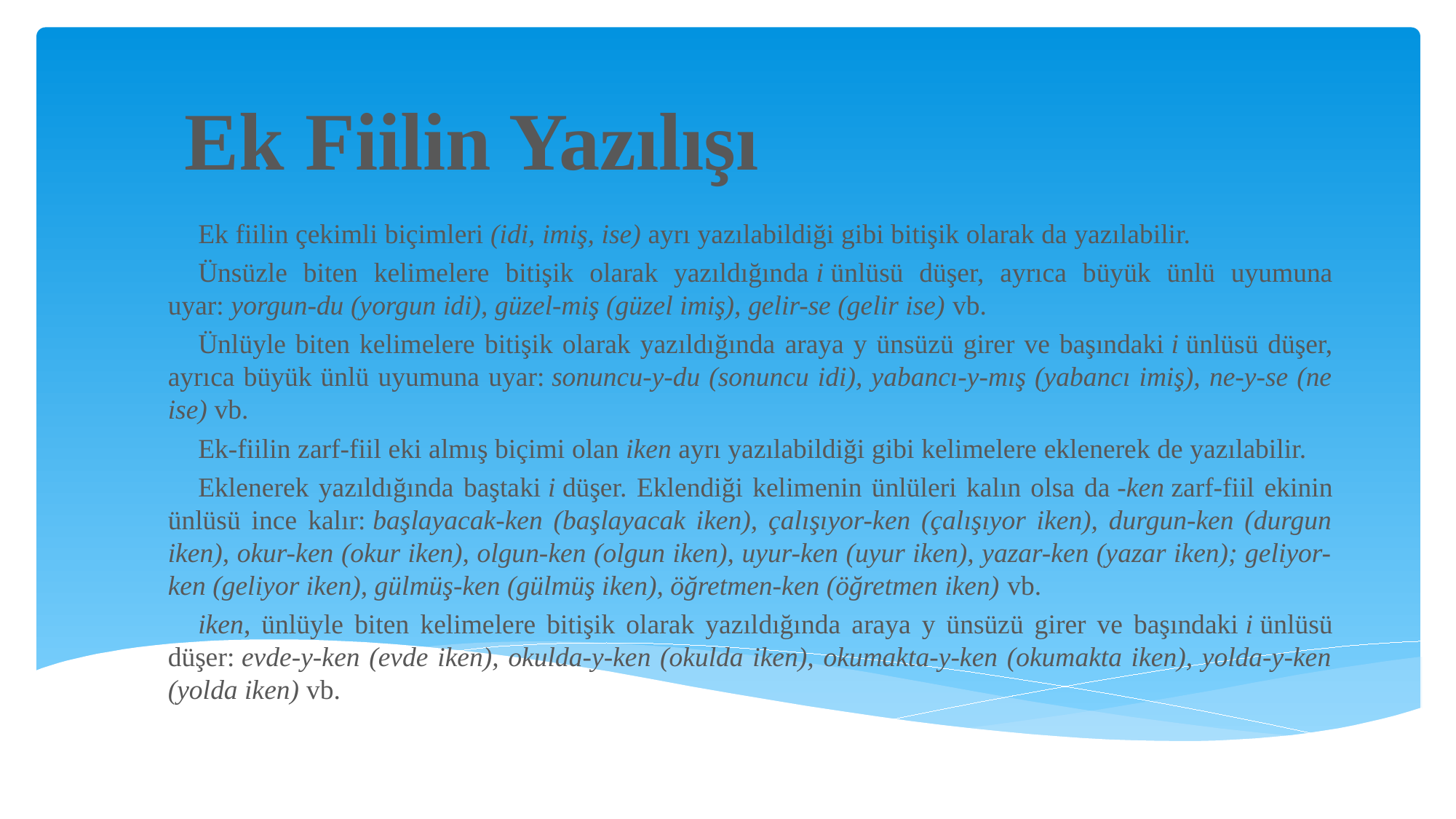

Ek Fiilin Yazılışı
Ek fiilin çekimli biçimleri (idi, imiş, ise) ayrı yazılabildiği gibi bitişik olarak da yazılabilir.
Ünsüzle biten kelimelere bitişik olarak yazıldığında i ünlüsü düşer, ayrıca büyük ünlü uyumuna uyar: yorgun-du (yorgun idi), güzel-miş (güzel imiş), gelir-se (gelir ise) vb.
Ünlüyle biten kelimelere bitişik olarak yazıldığında araya y ünsüzü girer ve başındaki i ünlüsü düşer, ayrıca büyük ünlü uyumuna uyar: sonuncu-y-du (sonuncu idi), yabancı-y-mış (yabancı imiş), ne-y-se (ne ise) vb.
Ek-fiilin zarf-fiil eki almış biçimi olan iken ayrı yazılabildiği gibi kelimelere eklenerek de yazılabilir.
Eklenerek yazıldığında baştaki i düşer. Eklendiği kelimenin ünlüleri kalın olsa da -ken zarf-fiil ekinin ünlüsü ince kalır: başlayacak-ken (başlayacak iken), çalışıyor-ken (çalışıyor iken), durgun-ken (durgun iken), okur-ken (okur iken), olgun-ken (olgun iken), uyur-ken (uyur iken), yazar-ken (yazar iken); geliyor-ken (geliyor iken), gülmüş-ken (gülmüş iken), öğretmen-ken (öğretmen iken) vb.
iken, ünlüyle biten kelimelere bitişik olarak yazıldığında araya y ünsüzü girer ve başındaki i ünlüsü düşer: evde-y-ken (evde iken), okulda-y-ken (okulda iken), okumakta-y-ken (okumakta iken), yolda-y-ken (yolda iken) vb.